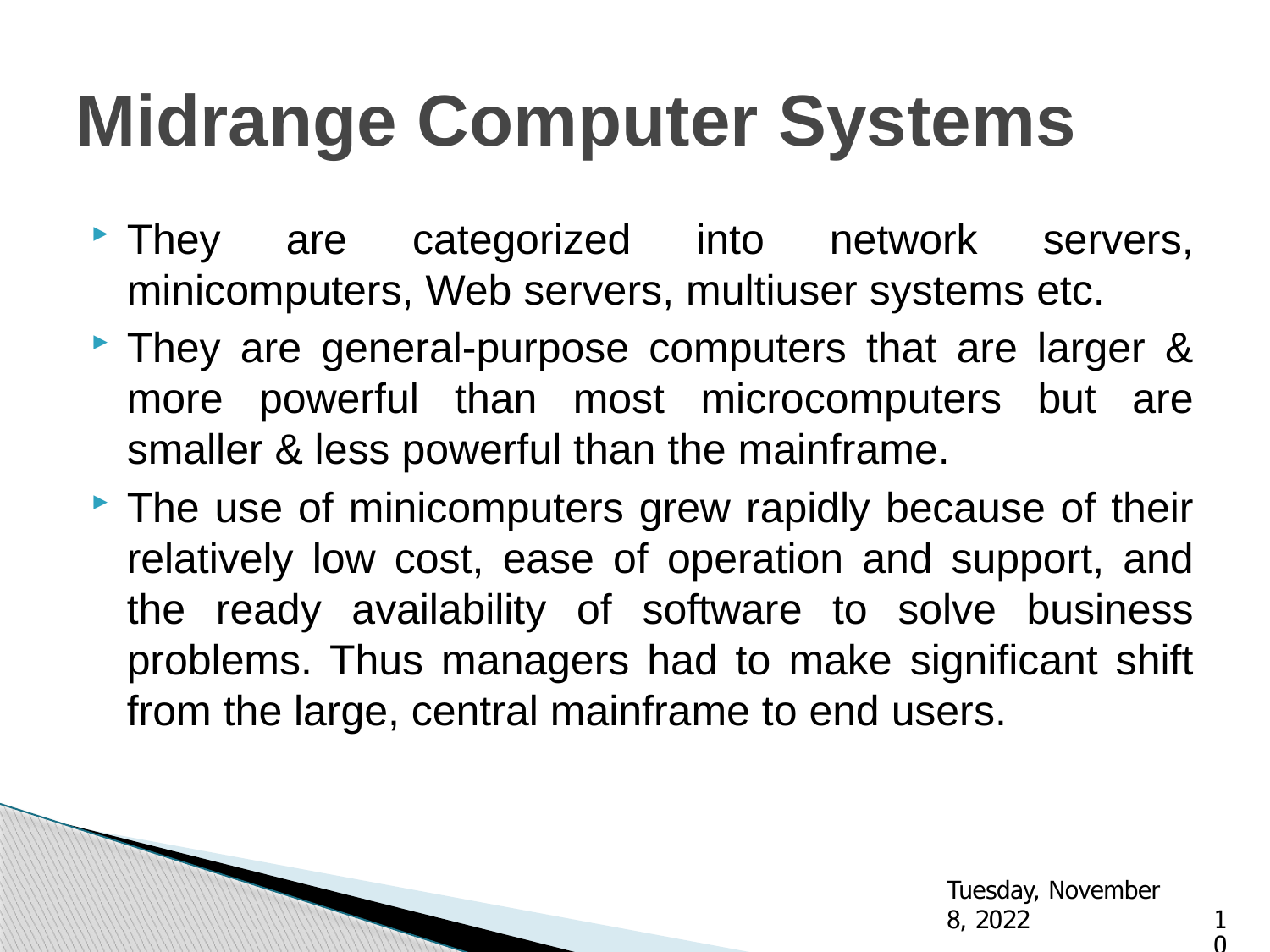

# Midrange Computer Systems
They are categorized into network servers, minicomputers, Web servers, multiuser systems etc.
They are general-purpose computers that are larger & more powerful than most microcomputers but are smaller & less powerful than the mainframe.
The use of minicomputers grew rapidly because of their relatively low cost, ease of operation and support, and the ready availability of software to solve business problems. Thus managers had to make significant shift from the large, central mainframe to end users.

Tuesday, November 8, 2022
10